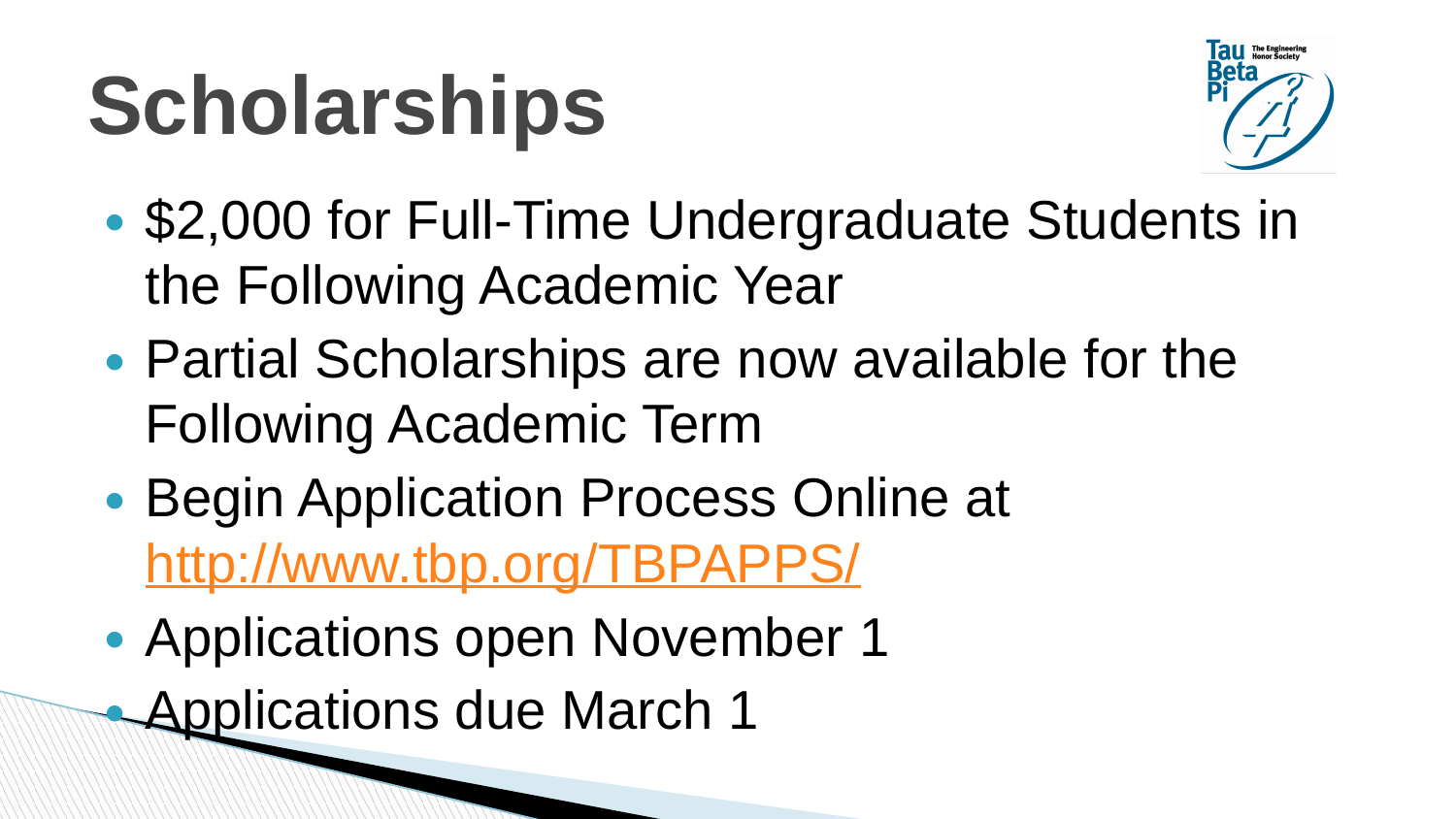

# Scholarships
$2,000 for Full-Time Undergraduate Students in the Following Academic Year
Partial Scholarships are now available for the Following Academic Term
Begin Application Process Online at  http://www.tbp.org/TBPAPPS/
Applications open November 1
Applications due March 1